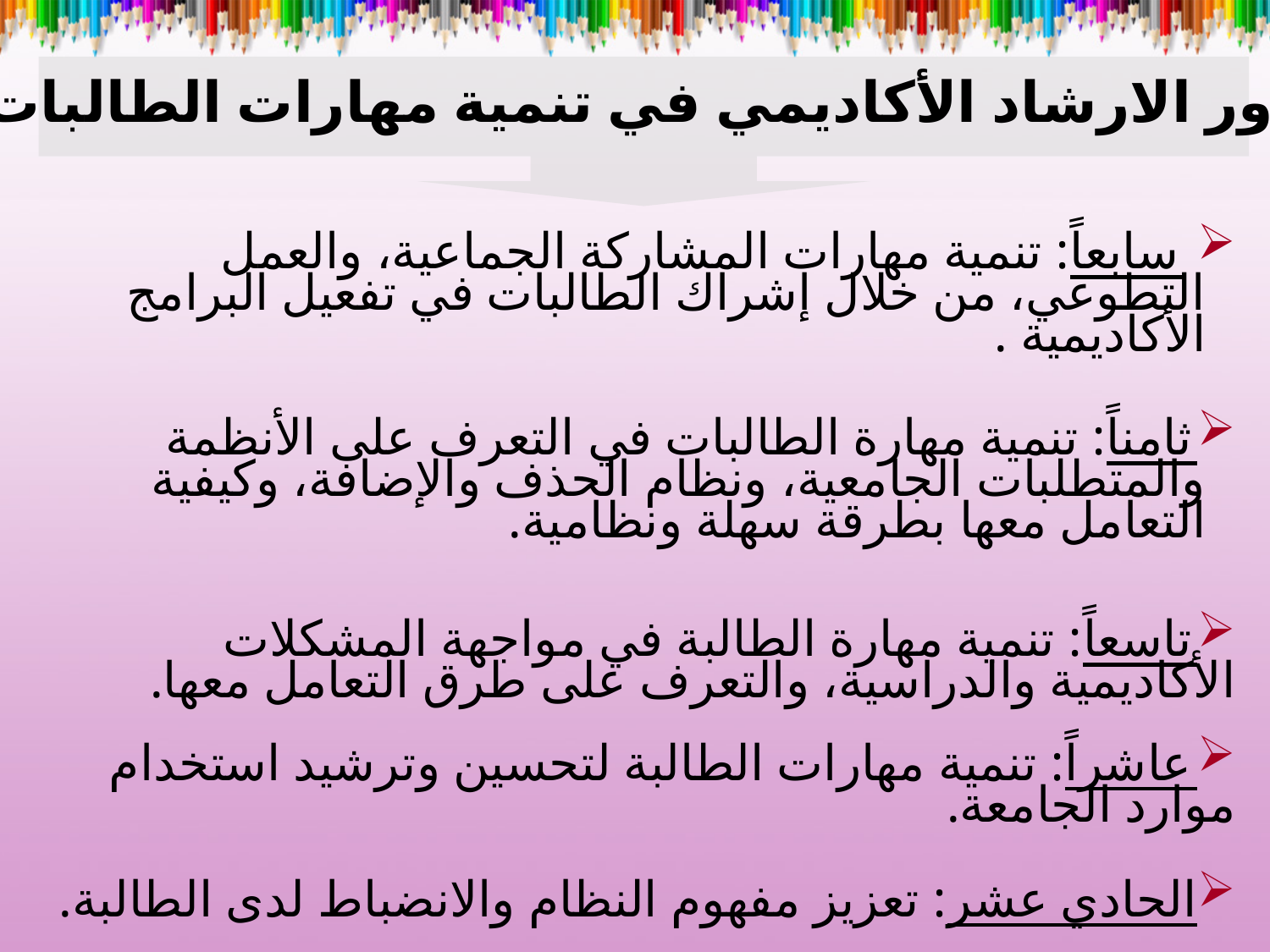

دور الارشاد الأكاديمي في تنمية مهارات الطالبات
 سابعاً: تنمية مهارات المشاركة الجماعية، والعمل التطوعي، من خلال إشراك الطالبات في تفعيل البرامج الأكاديمية .

ثامناً: تنمية مهارة الطالبات في التعرف على الأنظمة والمتطلبات الجامعية، ونظام الحذف والإضافة، وكيفية التعامل معها بطرقة سهلة ونظامية.

تاسعاً: تنمية مهارة الطالبة في مواجهة المشكلات الأكاديمية والدراسية، والتعرف على طرق التعامل معها.

عاشراً: تنمية مهارات الطالبة لتحسين وترشيد استخدام موارد الجامعة.

الحادي عشر: تعزيز مفهوم النظام والانضباط لدى الطالبة.

الثاني عشر:تنمية التحفيز الذاتي والرقابة الذاتية عند الطالبة، فهي لا تعيش في هذه المرحلة تحت الرقابة المباشرة للأبوين.